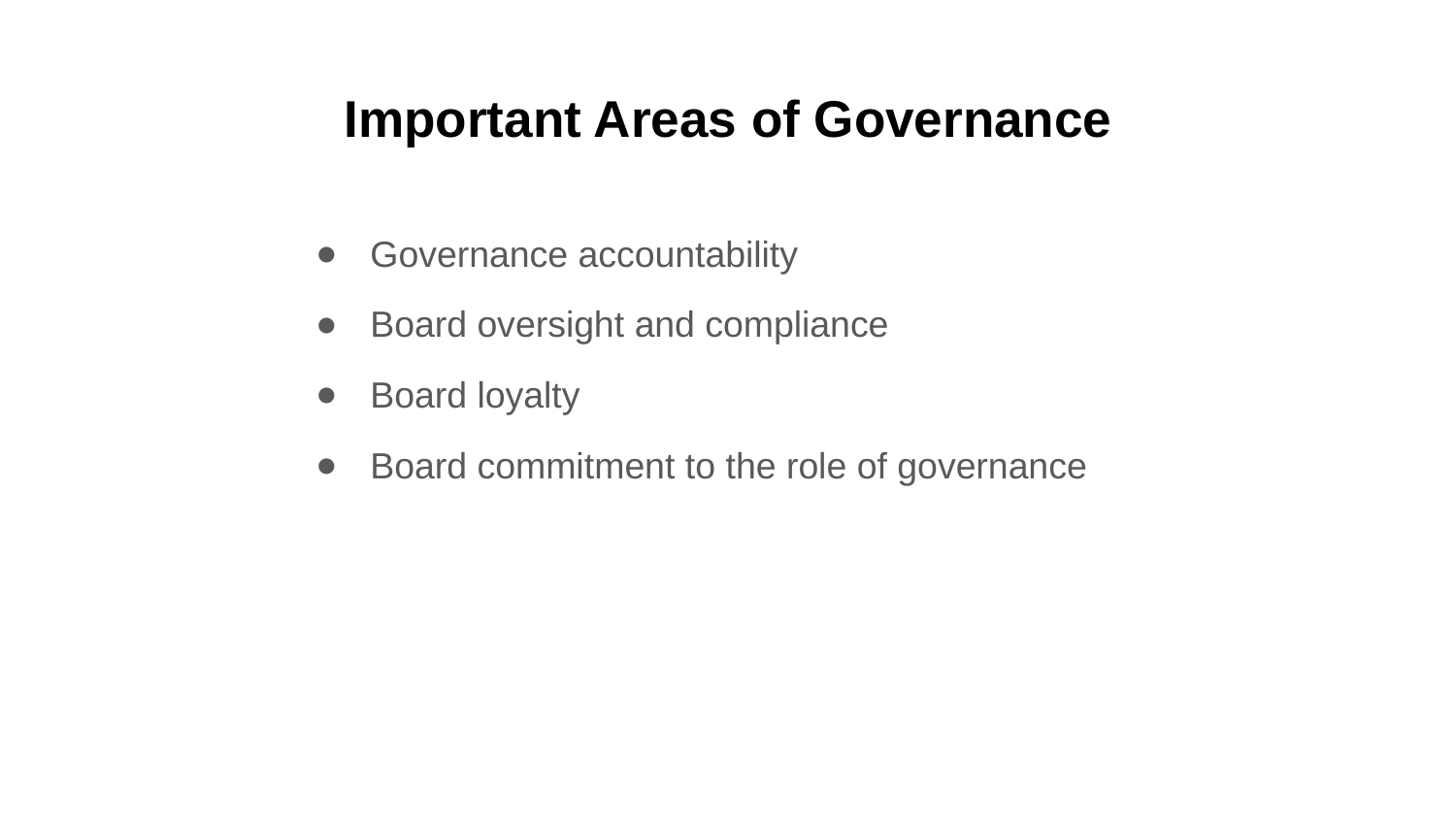

# Important Areas of Governance
Governance accountability
Board oversight and compliance
Board loyalty
Board commitment to the role of governance